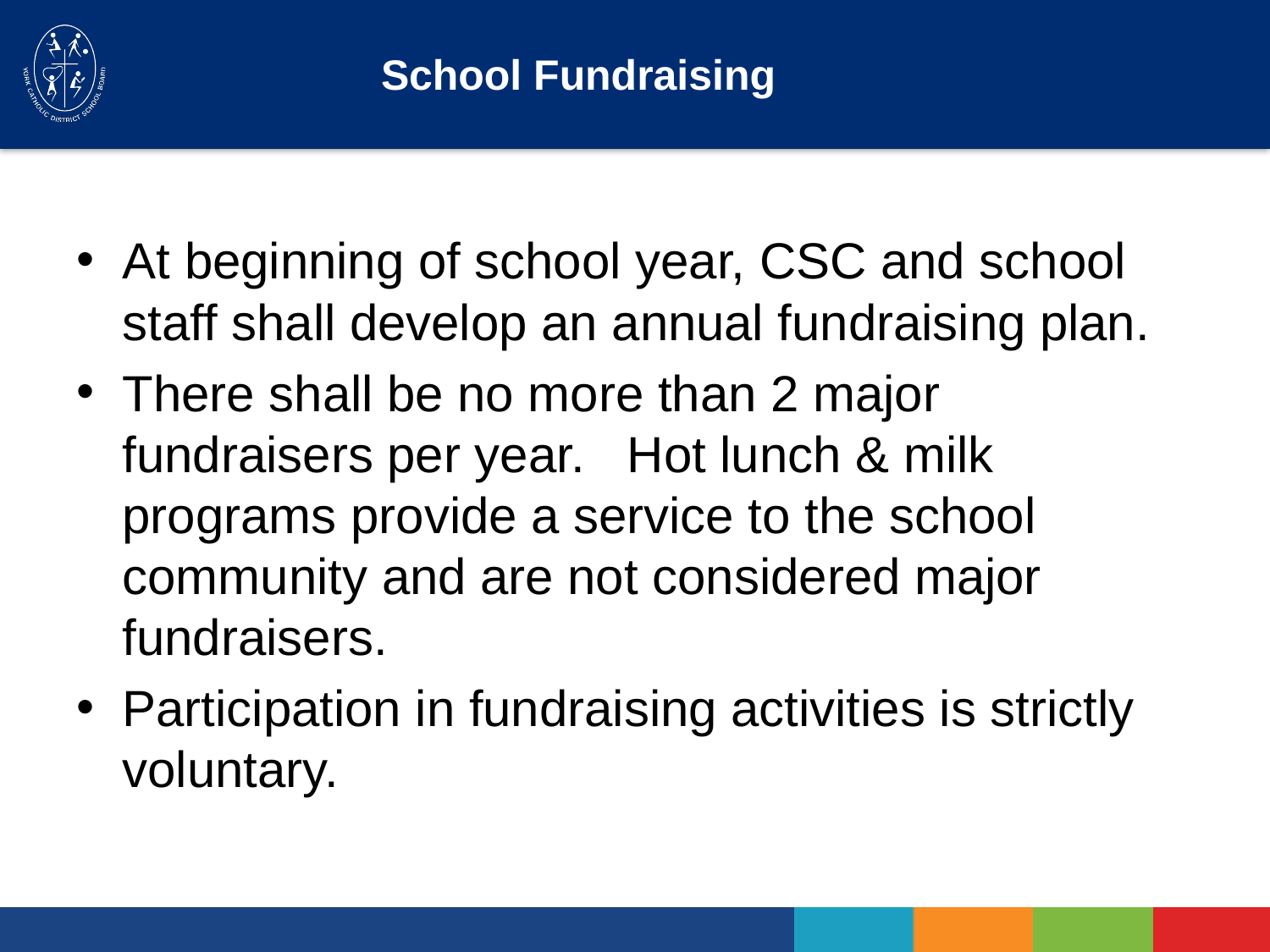

# School Fundraising
At beginning of school year, CSC and school staff shall develop an annual fundraising plan.
There shall be no more than 2 major fundraisers per year.   Hot lunch & milk programs provide a service to the school community and are not considered major fundraisers.
Participation in fundraising activities is strictly voluntary.